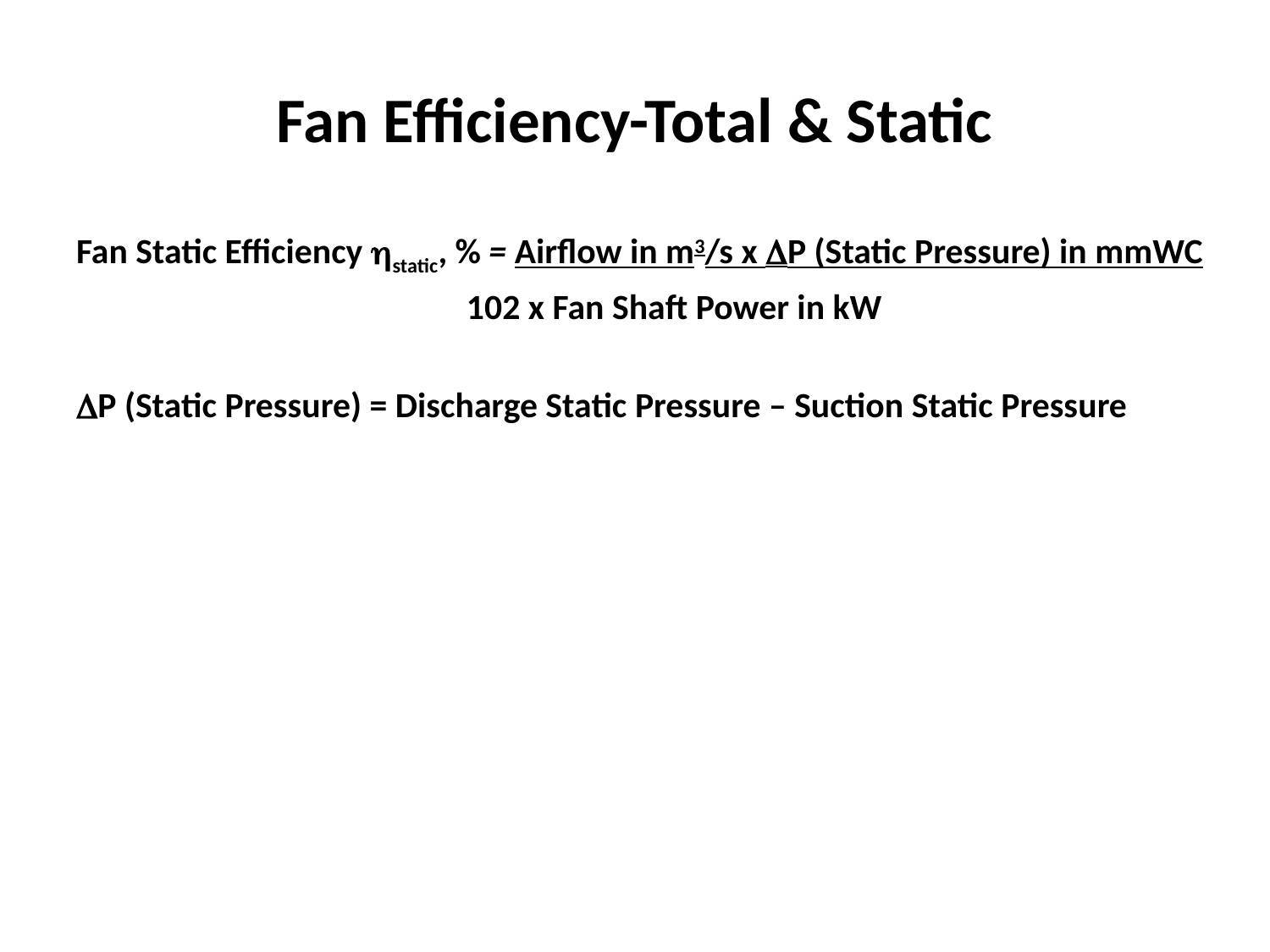

# Fan Efficiency-Total & Static
Fan Static Efficiency ηstatic, % = Airflow in m3/s x ΔP (Static Pressure) in mmWC
			           102 x Fan Shaft Power in kW

ΔP (Static Pressure) = Discharge Static Pressure – Suction Static Pressure